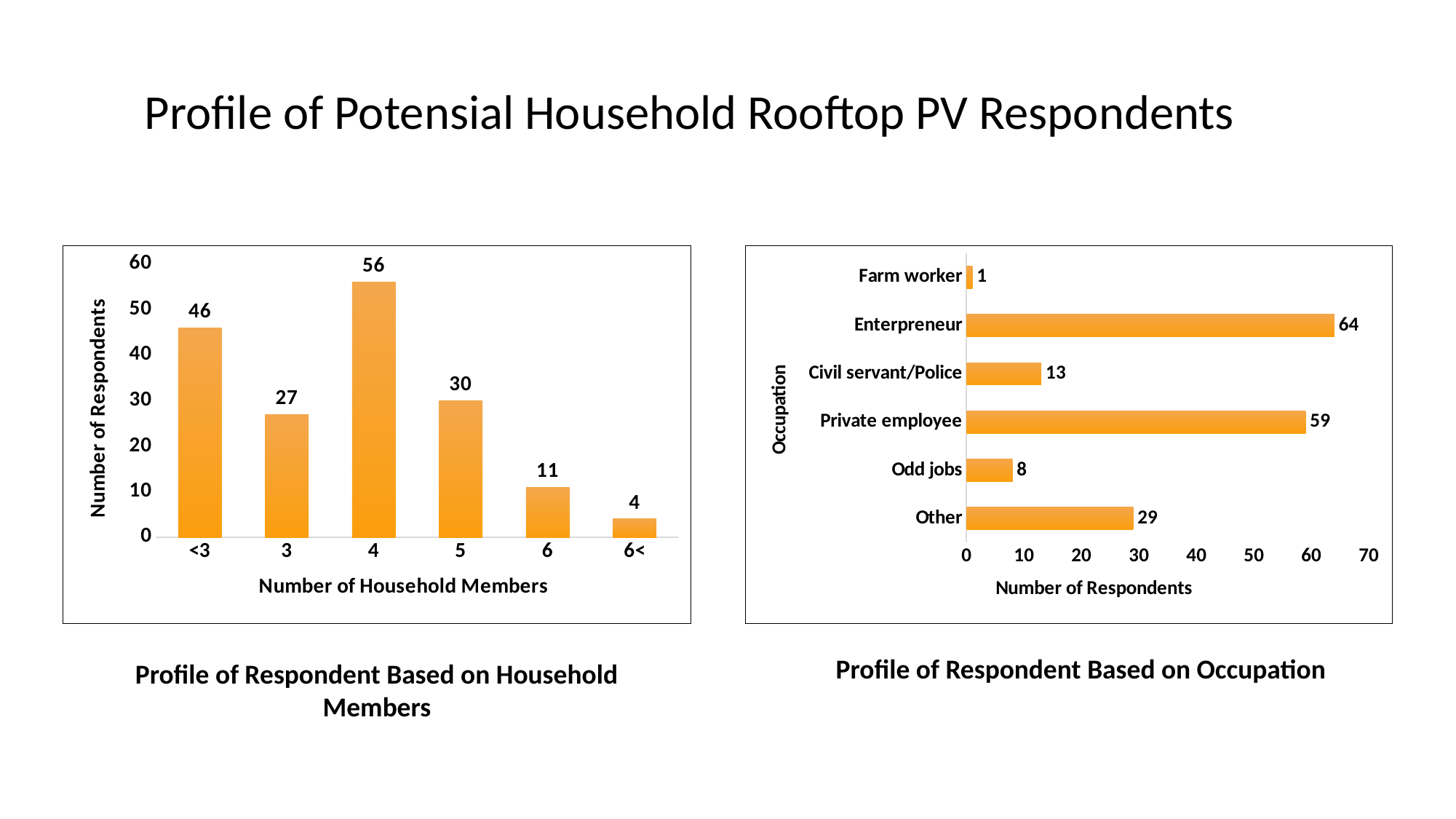

Profile of Potensial Household Rooftop PV Respondents

### Chart

| Category | Total |
|---|---|
| <3 | 46.0 |
| 3 | 27.0 |
| 4 | 56.0 |
| 5 | 30.0 |
| 6 | 11.0 |
| 6< | 4.0 |

### Chart

| Category | Total |
|---|---|
| Other | 29.0 |
| Odd jobs | 8.0 |
| Private employee | 59.0 |
| Civil servant/Police | 13.0 |
| Enterpreneur | 64.0 |
| Farm worker | 1.0 |
Profile of Respondent Based on Occupation
Profile of Respondent Based on Household Members